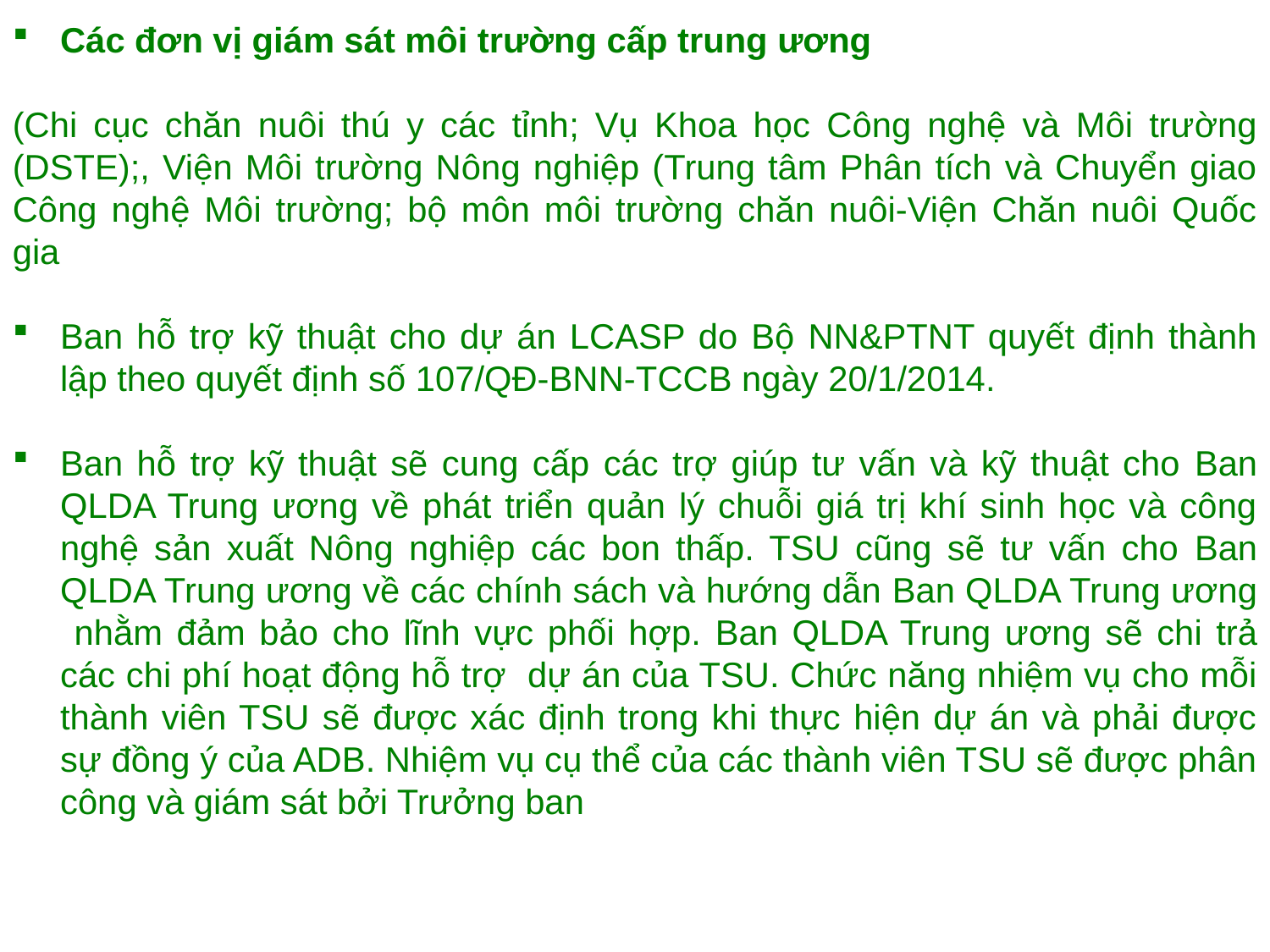

Các đơn vị giám sát môi trường cấp trung ương

(Chi cục chăn nuôi thú y các tỉnh; Vụ Khoa học Công nghệ và Môi trường (DSTE);, Viện Môi trường Nông nghiệp (Trung tâm Phân tích và Chuyển giao Công nghệ Môi trường; bộ môn môi trường chăn nuôi-Viện Chăn nuôi Quốc gia

Ban hỗ trợ kỹ thuật cho dự án LCASP do Bộ NN&PTNT quyết định thành lập theo quyết định số 107/QĐ-BNN-TCCB ngày 20/1/2014.

Ban hỗ trợ kỹ thuật sẽ cung cấp các trợ giúp tư vấn và kỹ thuật cho Ban QLDA Trung ương về phát triển quản lý chuỗi giá trị khí sinh học và công nghệ sản xuất Nông nghiệp các bon thấp. TSU cũng sẽ tư vấn cho Ban QLDA Trung ương về các chính sách và hướng dẫn Ban QLDA Trung ương  nhằm đảm bảo cho lĩnh vực phối hợp. Ban QLDA Trung ương sẽ chi trả các chi phí hoạt động hỗ trợ  dự án của TSU. Chức năng nhiệm vụ cho mỗi thành viên TSU sẽ được xác định trong khi thực hiện dự án và phải được sự đồng ý của ADB. Nhiệm vụ cụ thể của các thành viên TSU sẽ được phân công và giám sát bởi Trưởng ban